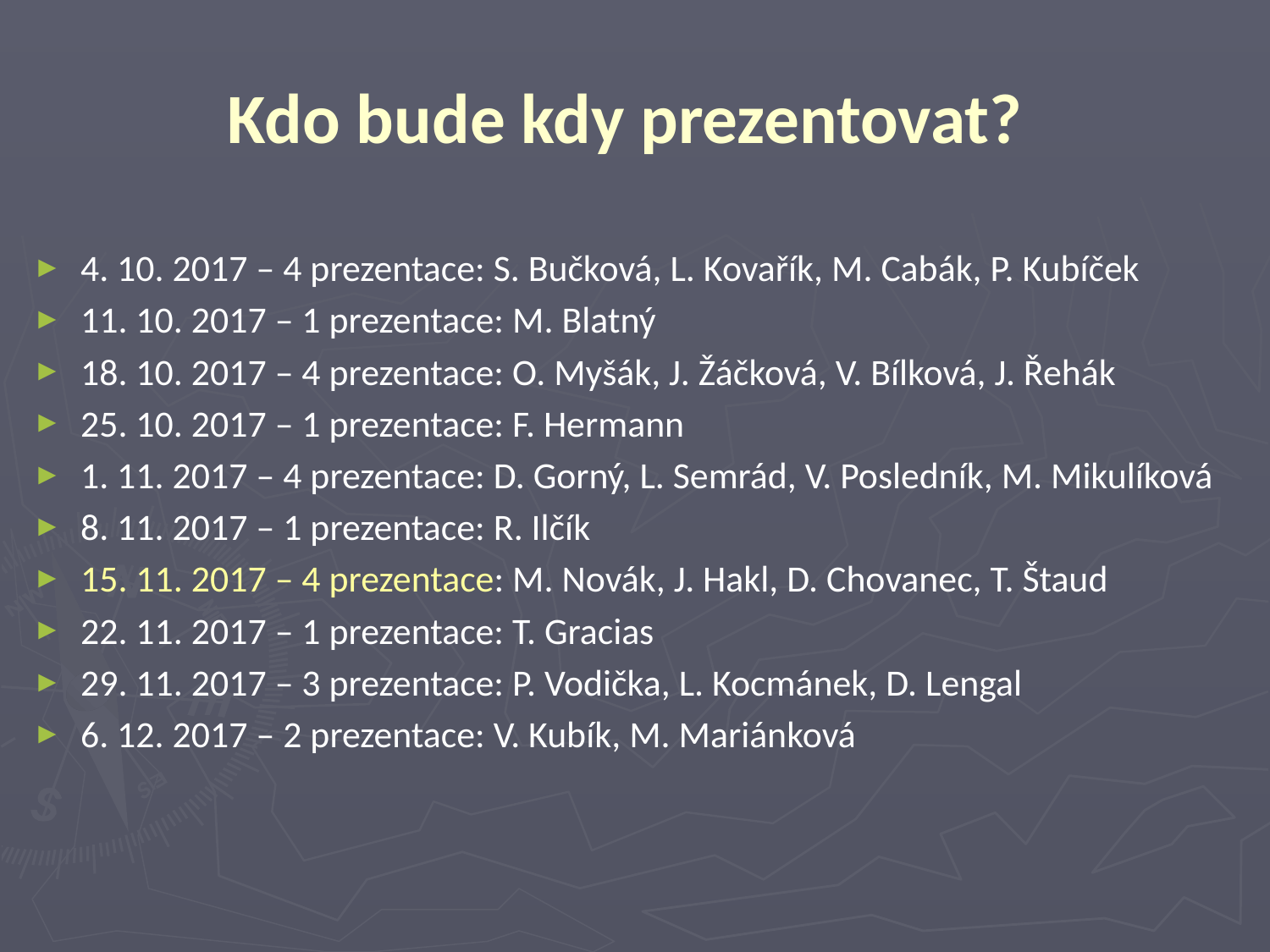

# Kdo bude kdy prezentovat?
4. 10. 2017 – 4 prezentace: S. Bučková, L. Kovařík, M. Cabák, P. Kubíček
11. 10. 2017 – 1 prezentace: M. Blatný
18. 10. 2017 – 4 prezentace: O. Myšák, J. Žáčková, V. Bílková, J. Řehák
25. 10. 2017 – 1 prezentace: F. Hermann
1. 11. 2017 – 4 prezentace: D. Gorný, L. Semrád, V. Posledník, M. Mikulíková
8. 11. 2017 – 1 prezentace: R. Ilčík
15. 11. 2017 – 4 prezentace: M. Novák, J. Hakl, D. Chovanec, T. Štaud
22. 11. 2017 – 1 prezentace: T. Gracias
29. 11. 2017 – 3 prezentace: P. Vodička, L. Kocmánek, D. Lengal
6. 12. 2017 – 2 prezentace: V. Kubík, M. Mariánková